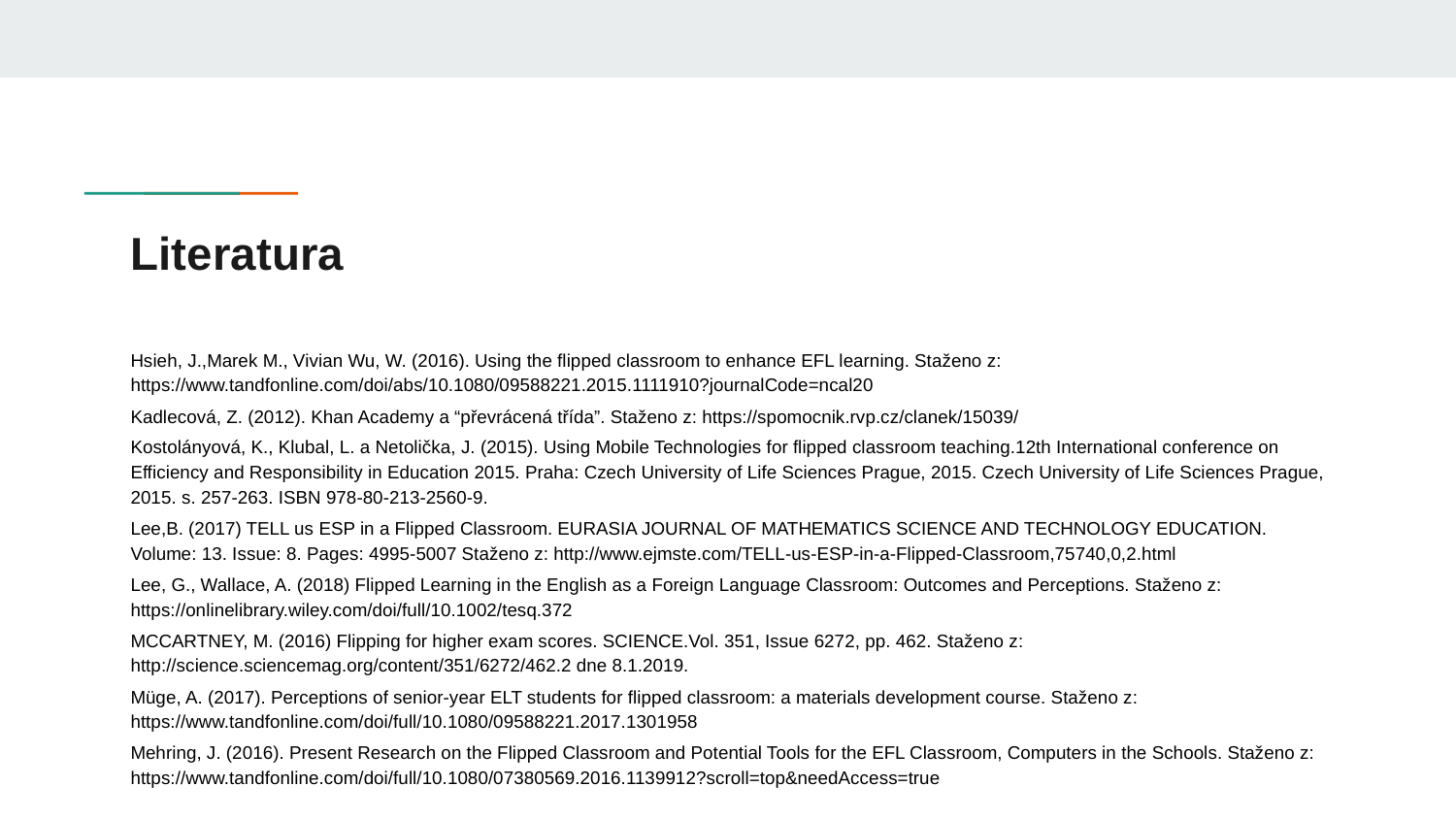

# Literatura
Hsieh, J.,Marek M., Vivian Wu, W. (2016). Using the flipped classroom to enhance EFL learning. Staženo z: https://www.tandfonline.com/doi/abs/10.1080/09588221.2015.1111910?journalCode=ncal20
Kadlecová, Z. (2012). Khan Academy a “převrácená třída”. Staženo z: https://spomocnik.rvp.cz/clanek/15039/
Kostolányová, K., Klubal, L. a Netolička, J. (2015). Using Mobile Technologies for flipped classroom teaching.12th International conference on Efficiency and Responsibility in Education 2015. Praha: Czech University of Life Sciences Prague, 2015. Czech University of Life Sciences Prague, 2015. s. 257-263. ISBN 978-80-213-2560-9.
Lee,B. (2017) TELL us ESP in a Flipped Classroom. EURASIA JOURNAL OF MATHEMATICS SCIENCE AND TECHNOLOGY EDUCATION. Volume: 13. Issue: 8. Pages: 4995-5007 Staženo z: http://www.ejmste.com/TELL-us-ESP-in-a-Flipped-Classroom,75740,0,2.html
Lee, G., Wallace, A. (2018) Flipped Learning in the English as a Foreign Language Classroom: Outcomes and Perceptions. Staženo z: https://onlinelibrary.wiley.com/doi/full/10.1002/tesq.372
MCCARTNEY, M. (2016) Flipping for higher exam scores. SCIENCE.Vol. 351, Issue 6272, pp. 462. Staženo z: http://science.sciencemag.org/content/351/6272/462.2 dne 8.1.2019.
Müge, A. (2017). Perceptions of senior-year ELT students for flipped classroom: a materials development course. Staženo z: https://www.tandfonline.com/doi/full/10.1080/09588221.2017.1301958
Mehring, J. (2016). Present Research on the Flipped Classroom and Potential Tools for the EFL Classroom, Computers in the Schools. Staženo z: https://www.tandfonline.com/doi/full/10.1080/07380569.2016.1139912?scroll=top&needAccess=true